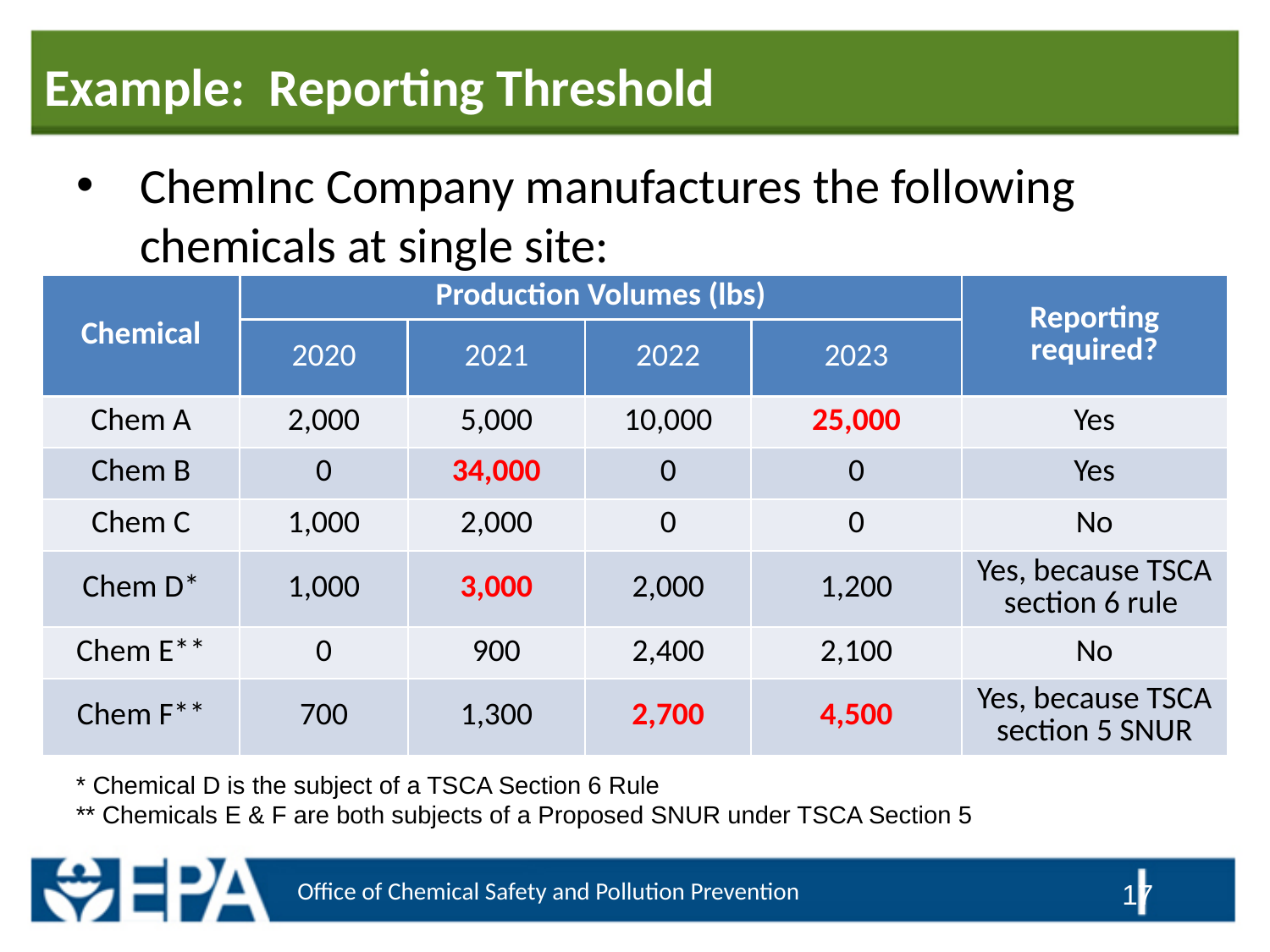

# Example:  Reporting Threshold
ChemInc Company manufactures the following chemicals at single site:

| Chemical | Production Volumes (lbs) |  |  |  | Reporting required? |
| --- | --- | --- | --- | --- | --- |
|  | 2020 | 2021 | 2022 | 2023 |  |
| Chem A | 2,000 | 5,000 | 10,000 | 25,000 | Yes |
| Chem B | 0 | 34,000 | 0 | 0 | Yes |
| Chem C | 1,000 | 2,000 | 0 | 0 | No |
| Chem D\* | 1,000 | 3,000 | 2,000 | 1,200 | Yes, because TSCA section 6 rule |
| Chem E\*\* | 0 | 900 | 2,400 | 2,100 | No |
| Chem F\*\* | 700 | 1,300 | 2,700 | 4,500 | Yes, because TSCA section 5 SNUR |
* Chemical D is the subject of a TSCA Section 6 Rule
** Chemicals E & F are both subjects of a Proposed SNUR under TSCA Section 5